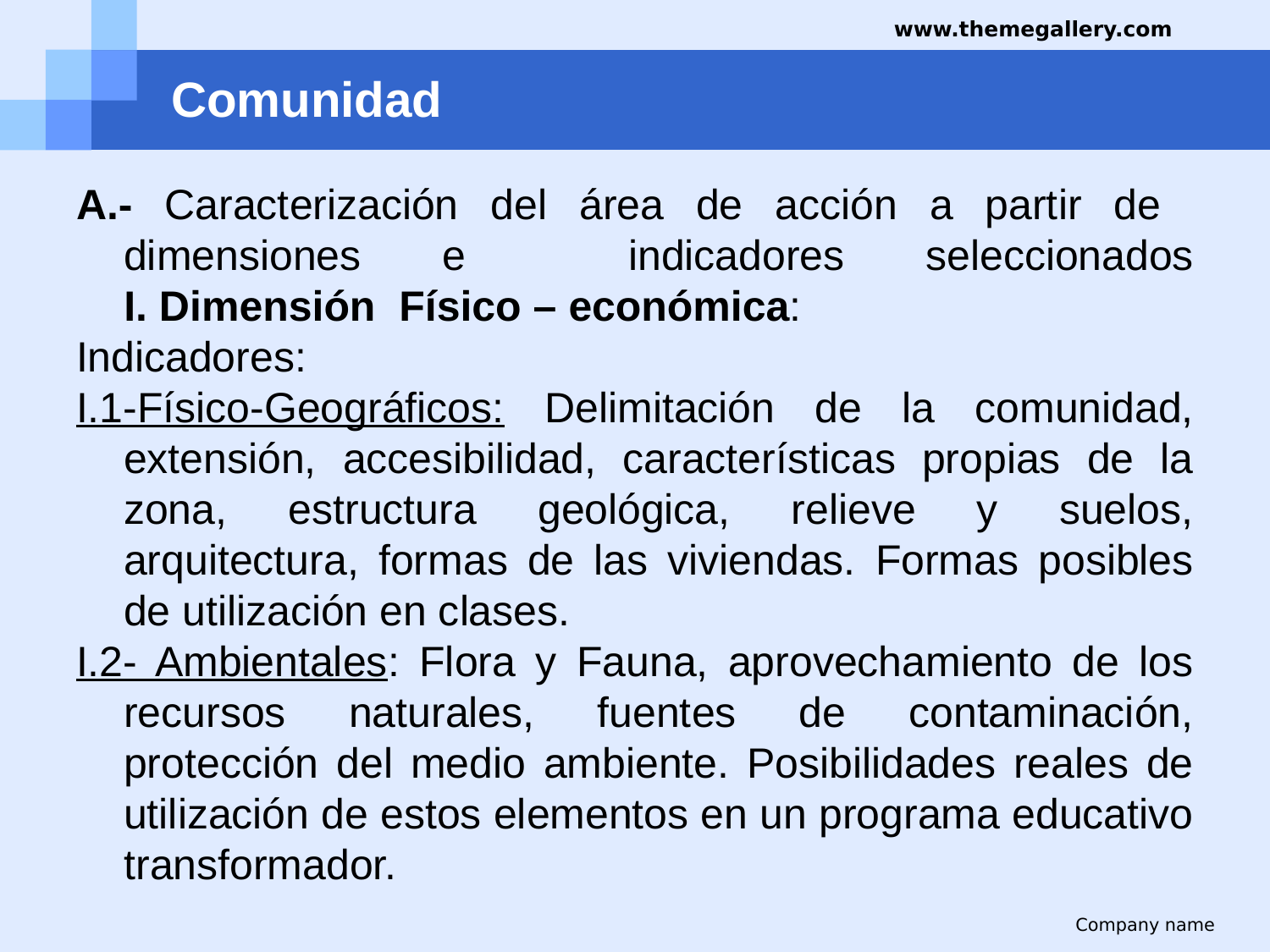

www.themegallery.com
# Comunidad
A.- Caracterización del área de acción a partir de  dimensiones e  indicadores seleccionados
I. Dimensión  Físico – económica:
Indicadores:
I.1-Físico-Geográficos: Delimitación de la comunidad, extensión, accesibilidad, características propias de la zona, estructura geológica, relieve y suelos, arquitectura, formas de las viviendas. Formas posibles de utilización en clases.
I.2- Ambientales: Flora y Fauna, aprovechamiento de los recursos naturales, fuentes de contaminación, protección del medio ambiente. Posibilidades reales de utilización de estos elementos en un programa educativo transformador.

Company name